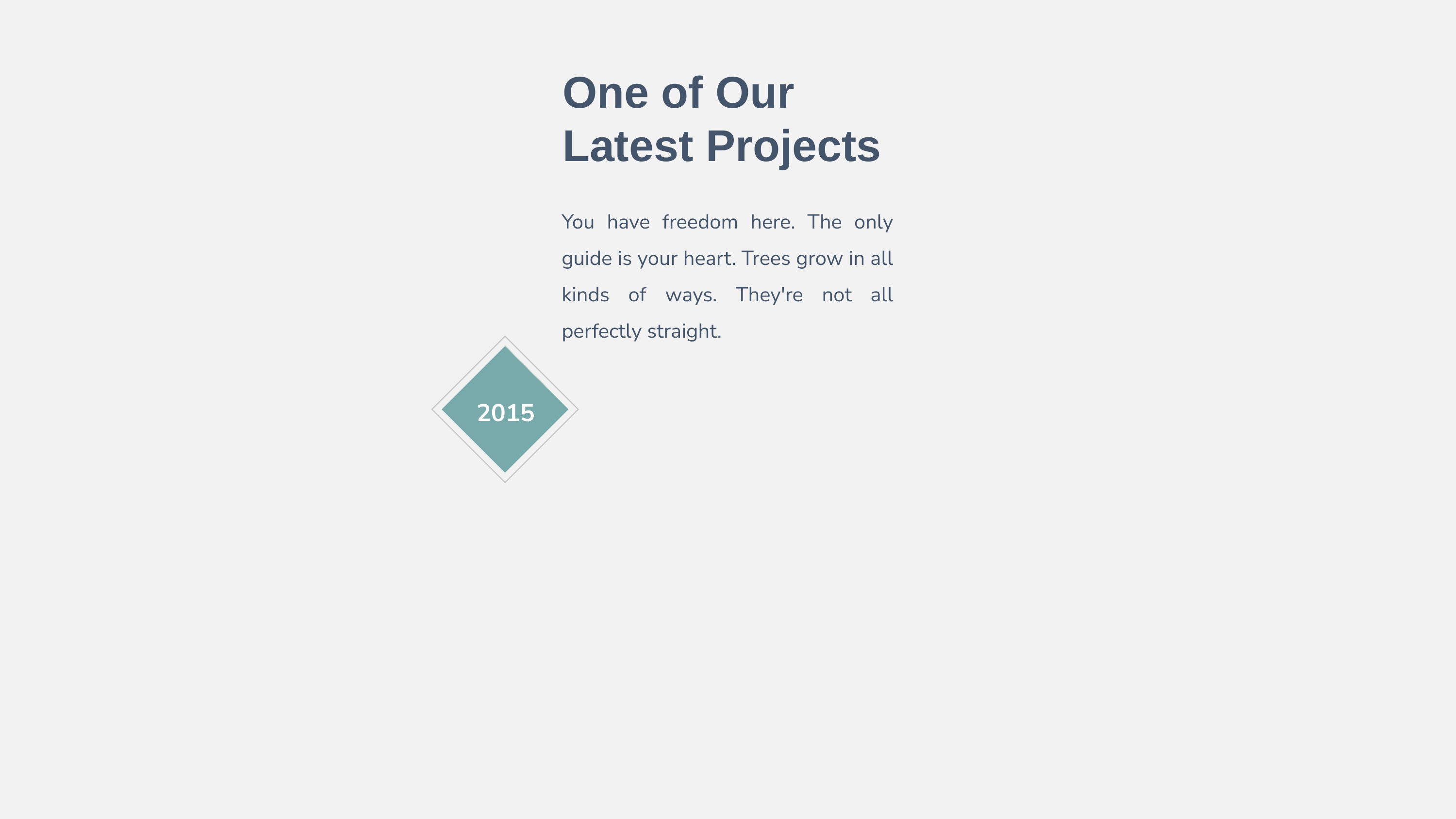

One of Our Latest Projects

You have freedom here. The only guide is your heart. Trees grow in all kinds of ways. They're not all perfectly straight.

2015